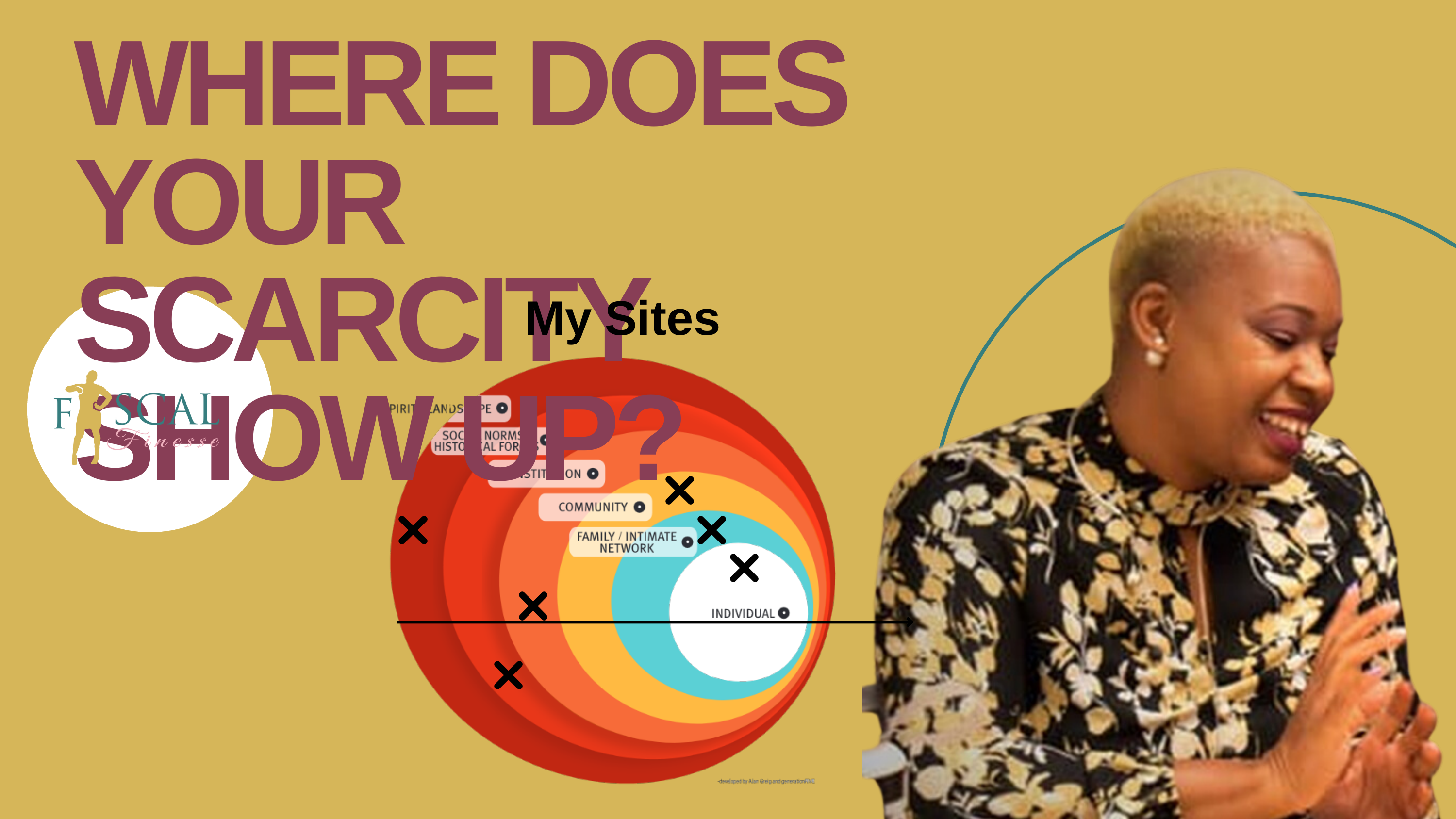

WHERE DOES YOUR SCARCITY SHOW UP?

My Sites